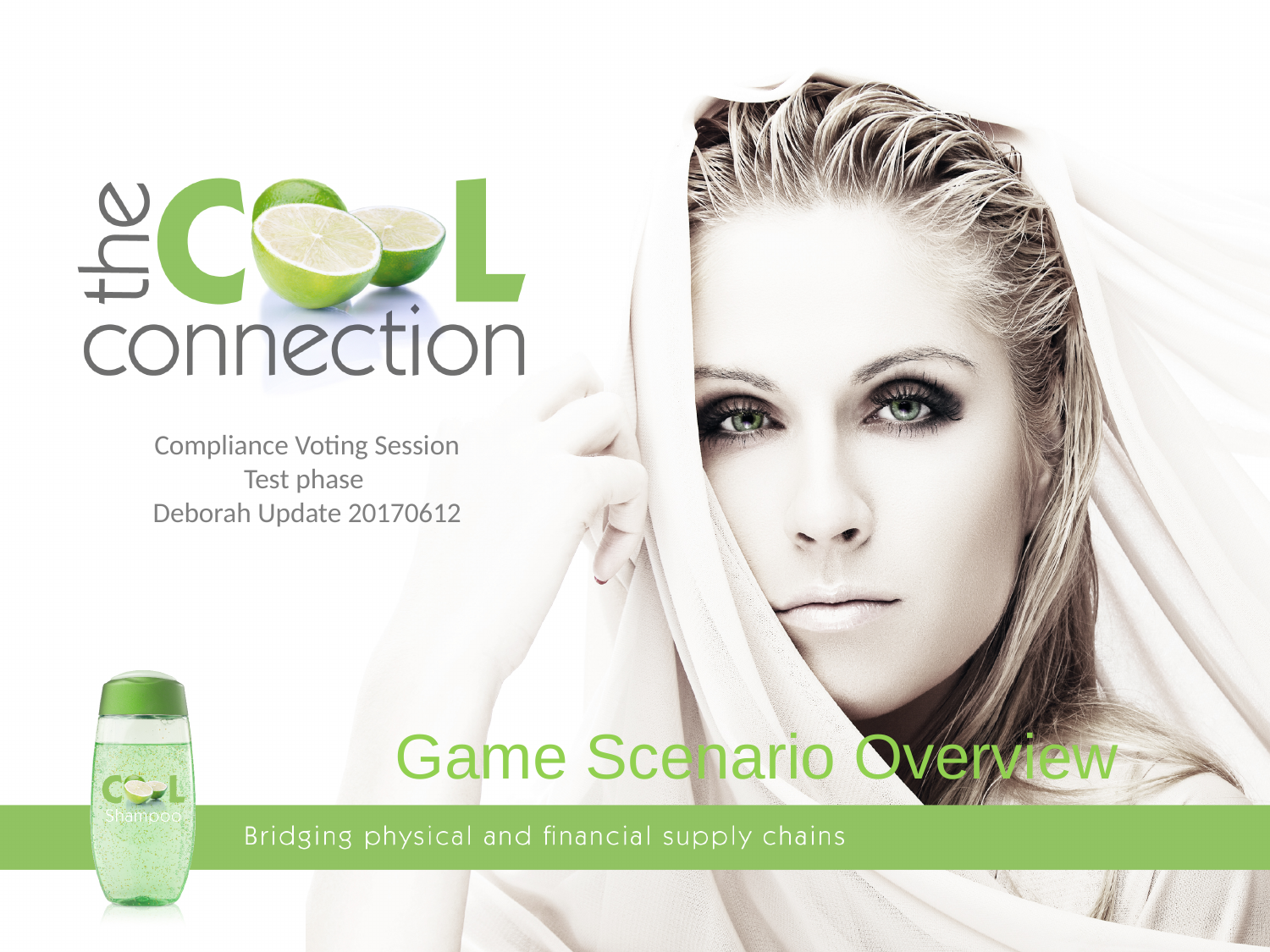

Compliance Voting Session
Test phase
Deborah Update 20170612
Game Scenario Overview